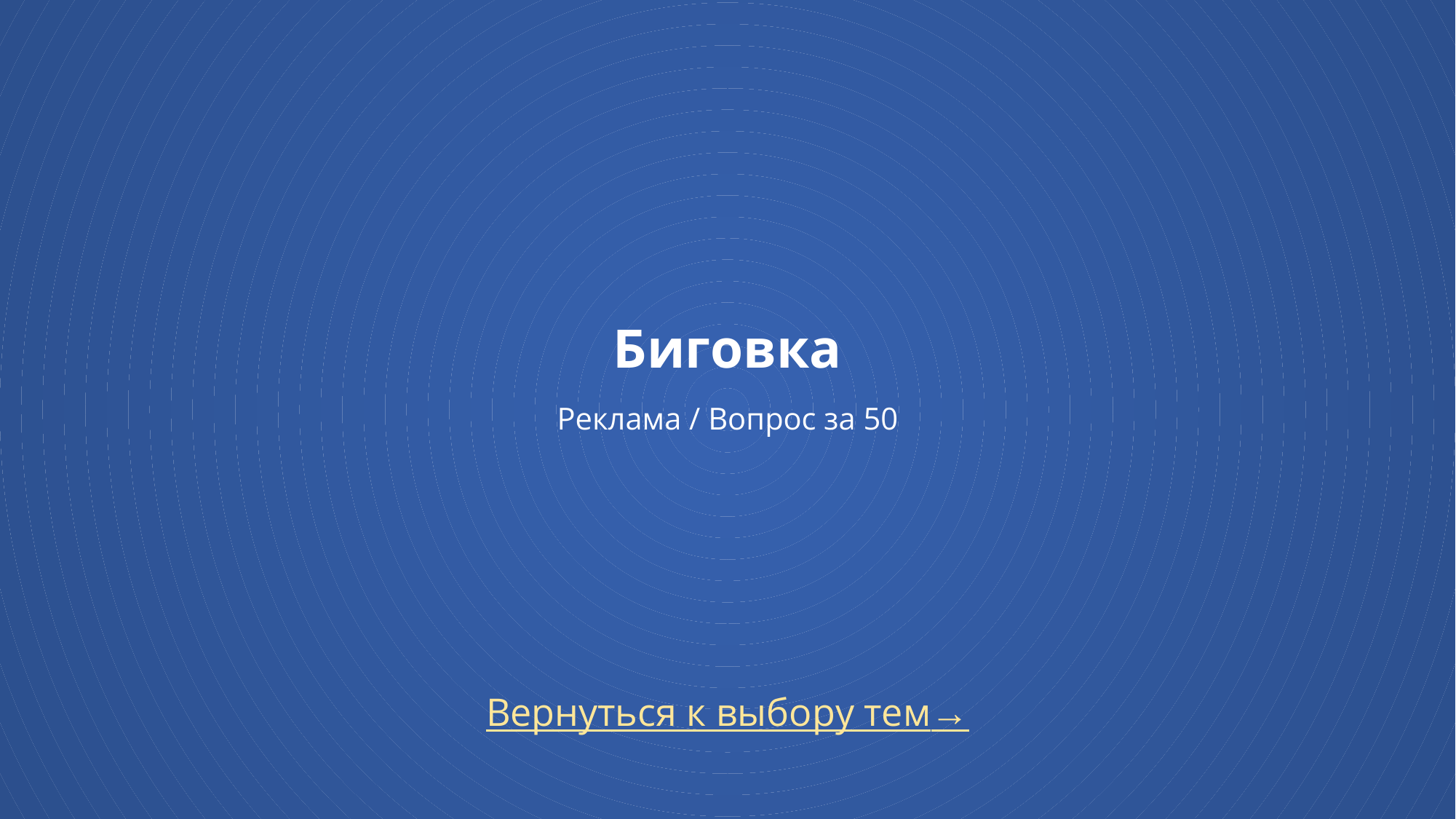

# Биговка Реклама / Вопрос за 50
Вернуться к выбору тем→